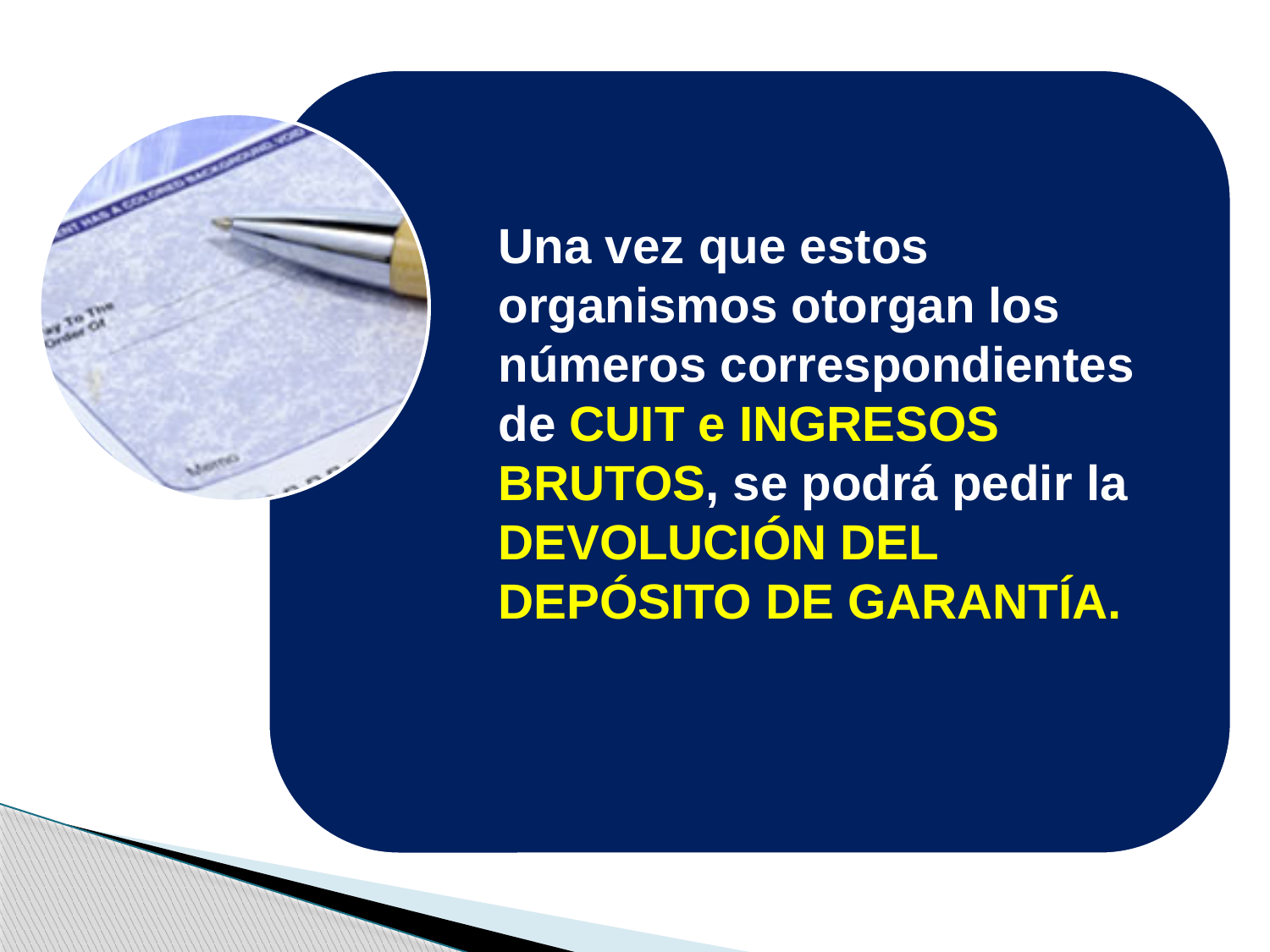

Una vez que estos organismos otorgan los números correspondientes de CUIT e INGRESOS BRUTOS, se podrá pedir la DEVOLUCIÓN DEL DEPÓSITO DE GARANTÍA.

Tec. Coop. Juan Ramiro